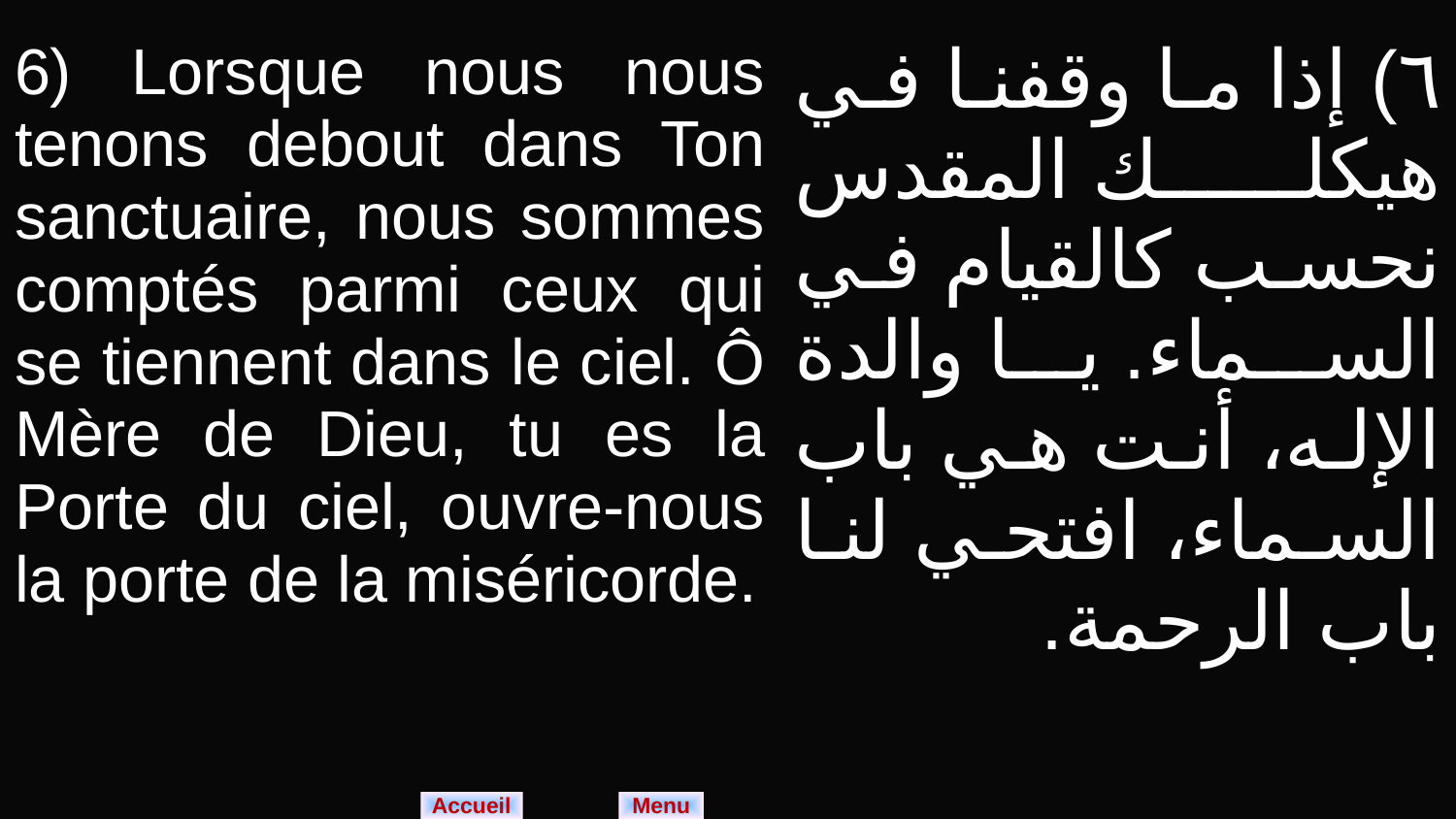

| 6) Lorsque nous nous tenons debout dans Ton sanctuaire, nous sommes comptés parmi ceux qui se tiennent dans le ciel. Ô Mère de Dieu, tu es la Porte du ciel, ouvre-nous la porte de la miséricorde. | ٦) إذا ما وقفنا في هيكلك المقدس نحسب كالقيام في السماء. يا والدة الإله، أنت هي باب السماء، افتحي لنا باب الرحمة. |
| --- | --- |
Menu